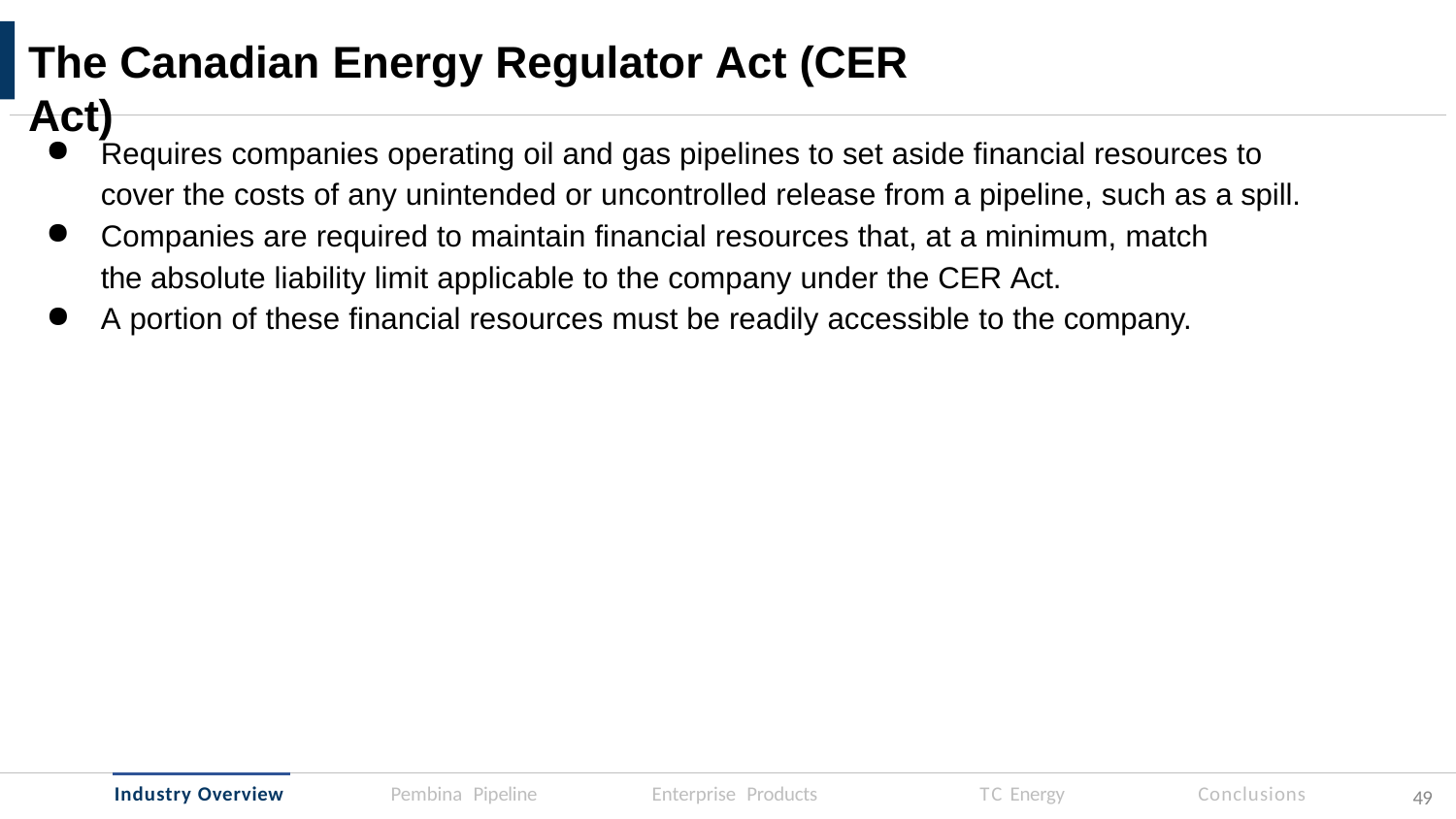

# The Canadian Energy Regulator Act (CER Act)

Requires companies operating oil and gas pipelines to set aside financial resources to cover the costs of any unintended or uncontrolled release from a pipeline, such as a spill.
Companies are required to maintain financial resources that, at a minimum, match the absolute liability limit applicable to the company under the CER Act.
A portion of these financial resources must be readily accessible to the company.

Industry Overview
Enterprise Products
TC Energy
Conclusions
Pembina Pipeline
49